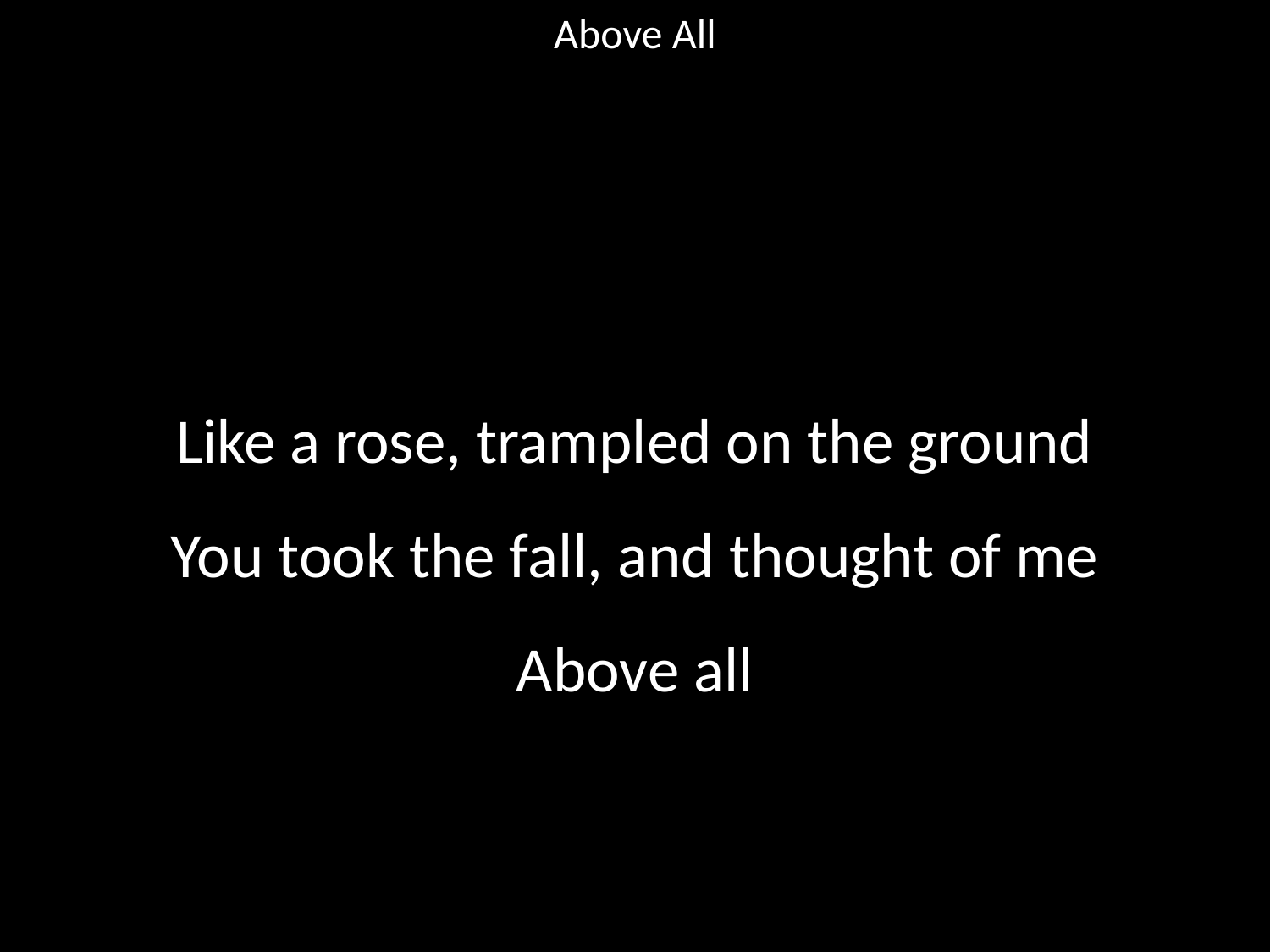

Above All
#
Like a rose, trampled on the ground
You took the fall, and thought of me
Above all